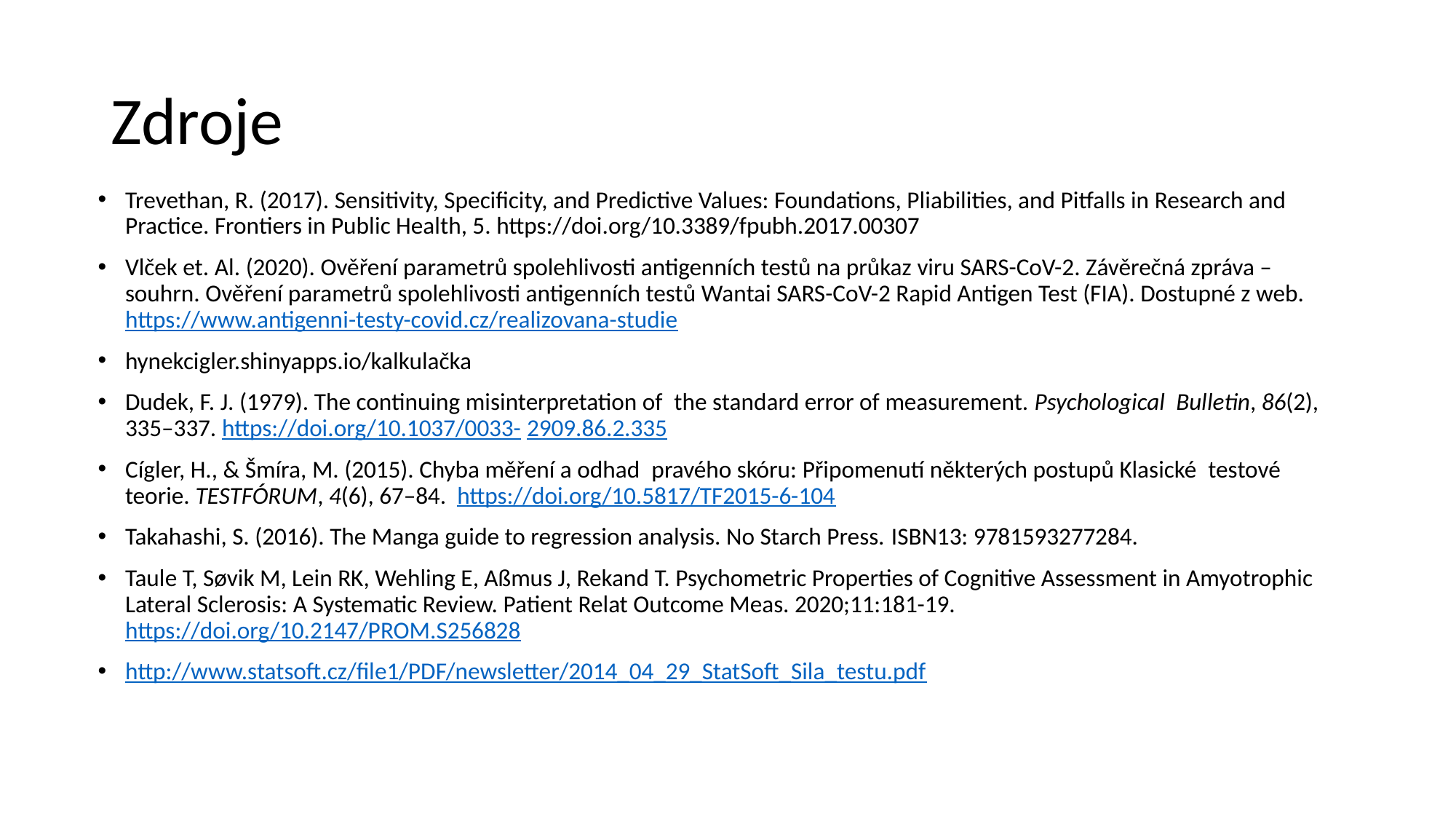

# Zdroje
Trevethan, R. (2017). Sensitivity, Specificity, and Predictive Values: Foundations, Pliabilities, and Pitfalls in Research and Practice. Frontiers in Public Health, 5. https://doi.org/10.3389/fpubh.2017.00307
Vlček et. Al. (2020). Ověření parametrů spolehlivosti antigenních testů na průkaz viru SARS-CoV-2. Závěrečná zpráva – souhrn. Ověření parametrů spolehlivosti antigenních testů Wantai SARS-CoV-2 Rapid Antigen Test (FIA). Dostupné z web. https://www.antigenni-testy-covid.cz/realizovana-studie
hynekcigler.shinyapps.io/kalkulačka
Dudek, F. J. (1979). The continuing misinterpretation of  the standard error of measurement. Psychological  Bulletin, 86(2), 335–337. https://doi.org/10.1037/0033- 2909.86.2.335
Cígler, H., & Šmíra, M. (2015). Chyba měření a odhad  pravého skóru: Připomenutí některých postupů Klasické  testové teorie. TESTFÓRUM, 4(6), 67–84.  https://doi.org/10.5817/TF2015-6-104
Takahashi, S. (2016). The Manga guide to regression analysis. No Starch Press. ISBN13: 9781593277284.
Taule T, Søvik M, Lein RK, Wehling E, Aßmus J, Rekand T. Psychometric Properties of Cognitive Assessment in Amyotrophic Lateral Sclerosis: A Systematic Review. Patient Relat Outcome Meas. 2020;11:181-19. https://doi.org/10.2147/PROM.S256828
http://www.statsoft.cz/file1/PDF/newsletter/2014_04_29_StatSoft_Sila_testu.pdf